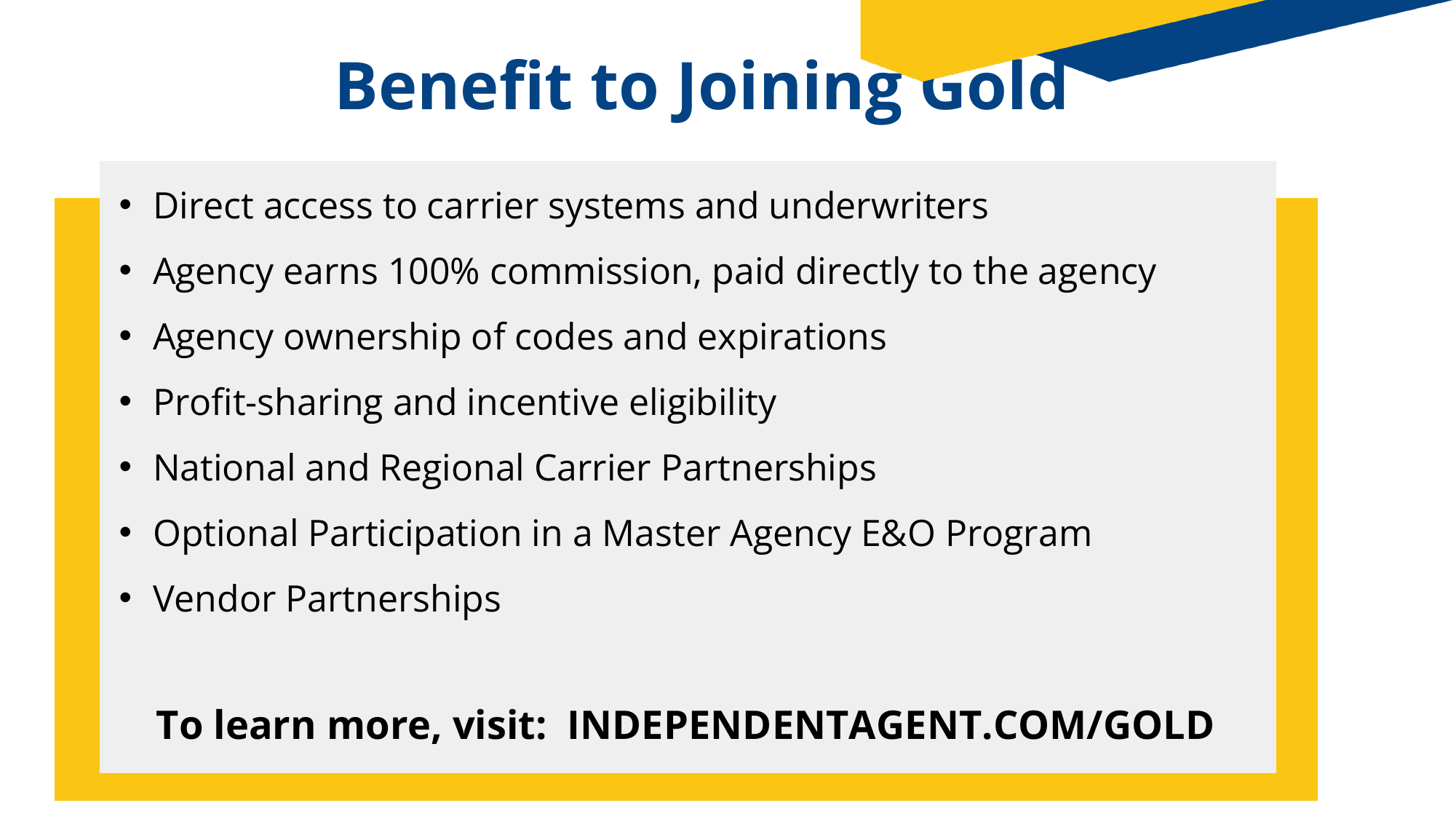

Benefit to Joining Gold
Direct access to carrier systems and underwriters
Agency earns 100% commission, paid directly to the agency
Agency ownership of codes and expirations
Profit-sharing and incentive eligibility
National and Regional Carrier Partnerships
Optional Participation in a Master Agency E&O Program
Vendor Partnerships

       To learn more, visit:  INDEPENDENTAGENT.COM/GOLD